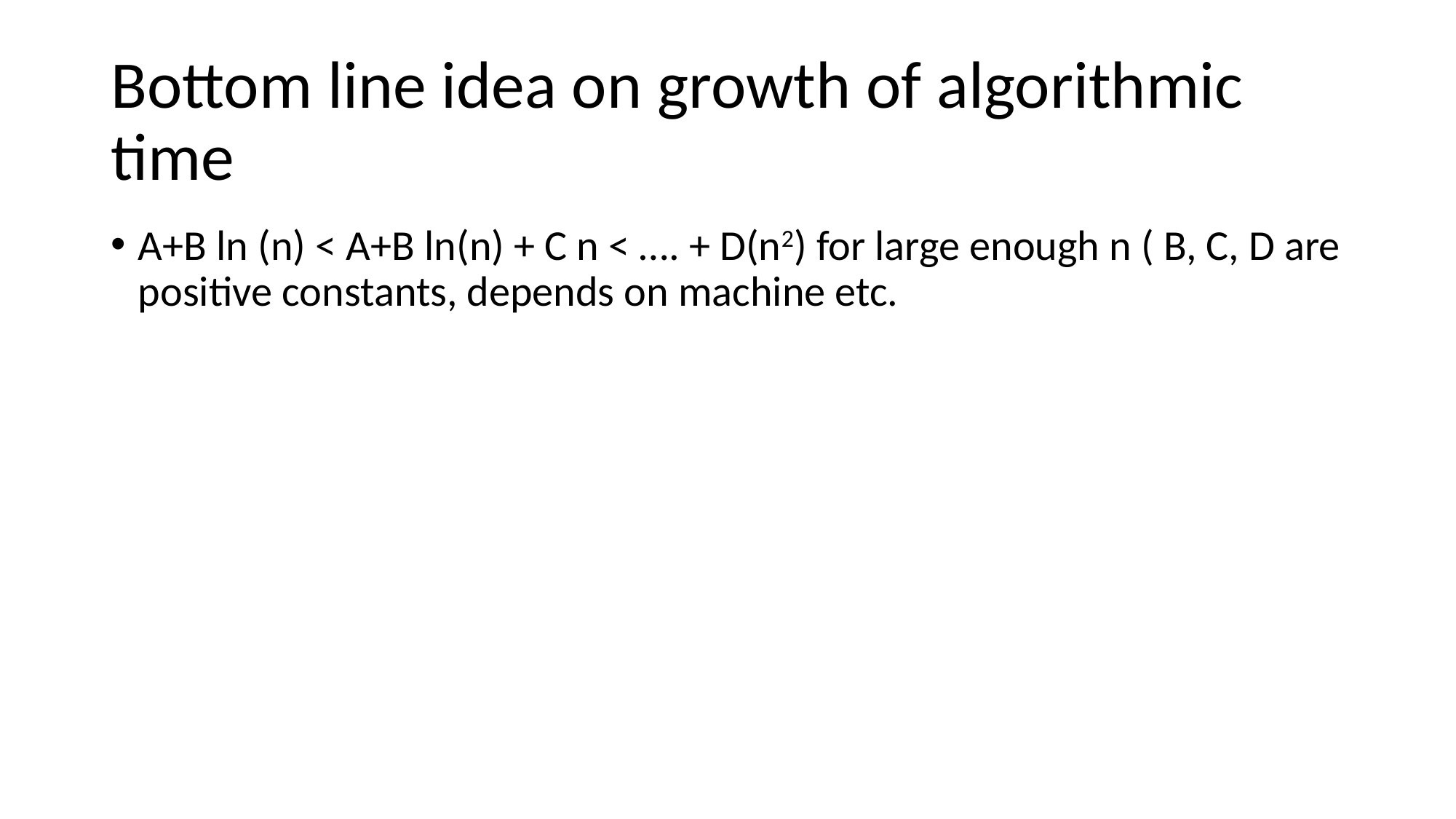

# Bottom line idea on growth of algorithmic time
A+B ln (n) < A+B ln(n) + C n < …. + D(n2) for large enough n ( B, C, D are positive constants, depends on machine etc.